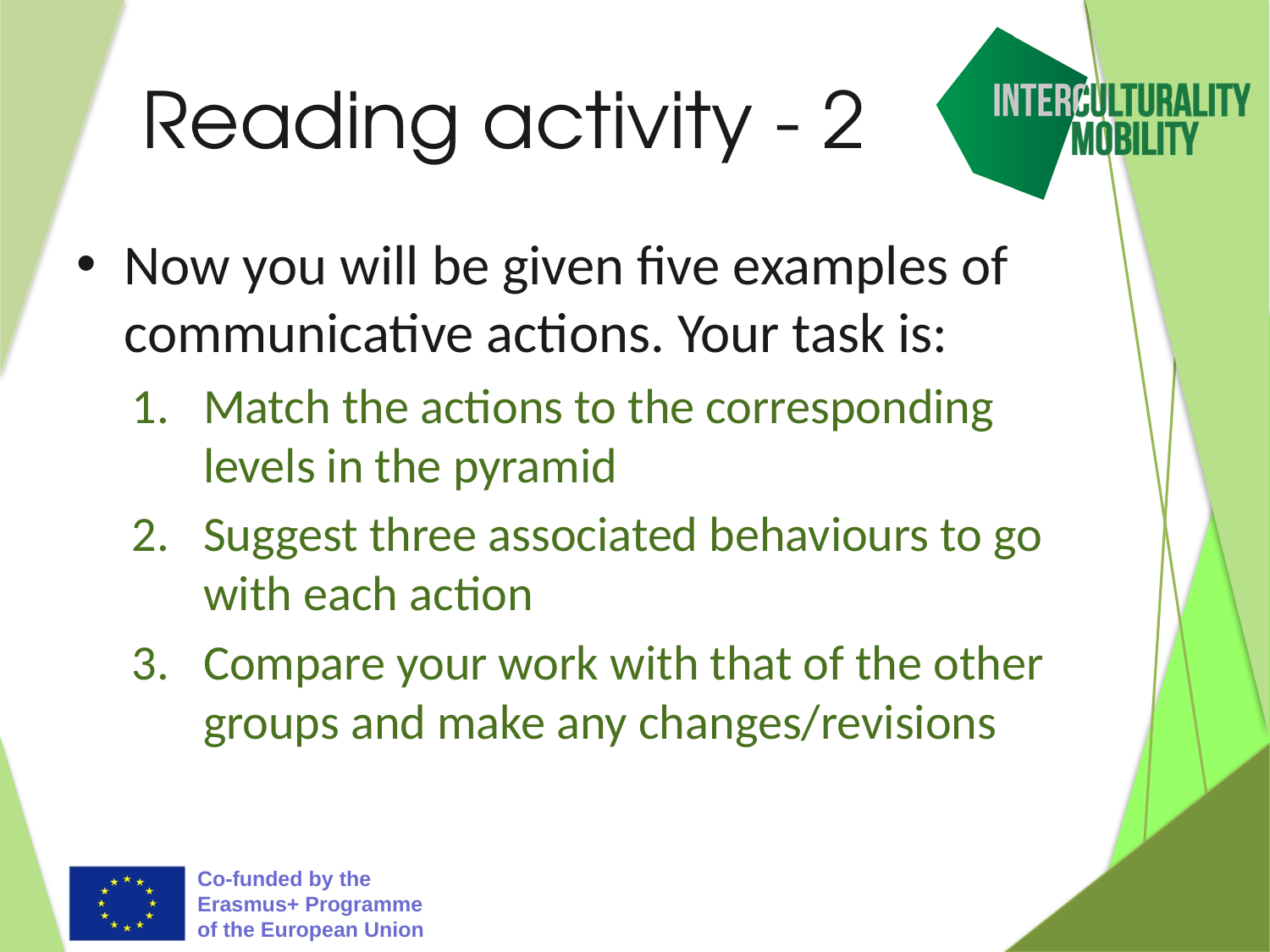

# Reading activity - 2
Now you will be given five examples of communicative actions. Your task is:
Match the actions to the corresponding levels in the pyramid
Suggest three associated behaviours to go with each action
Compare your work with that of the other groups and make any changes/revisions